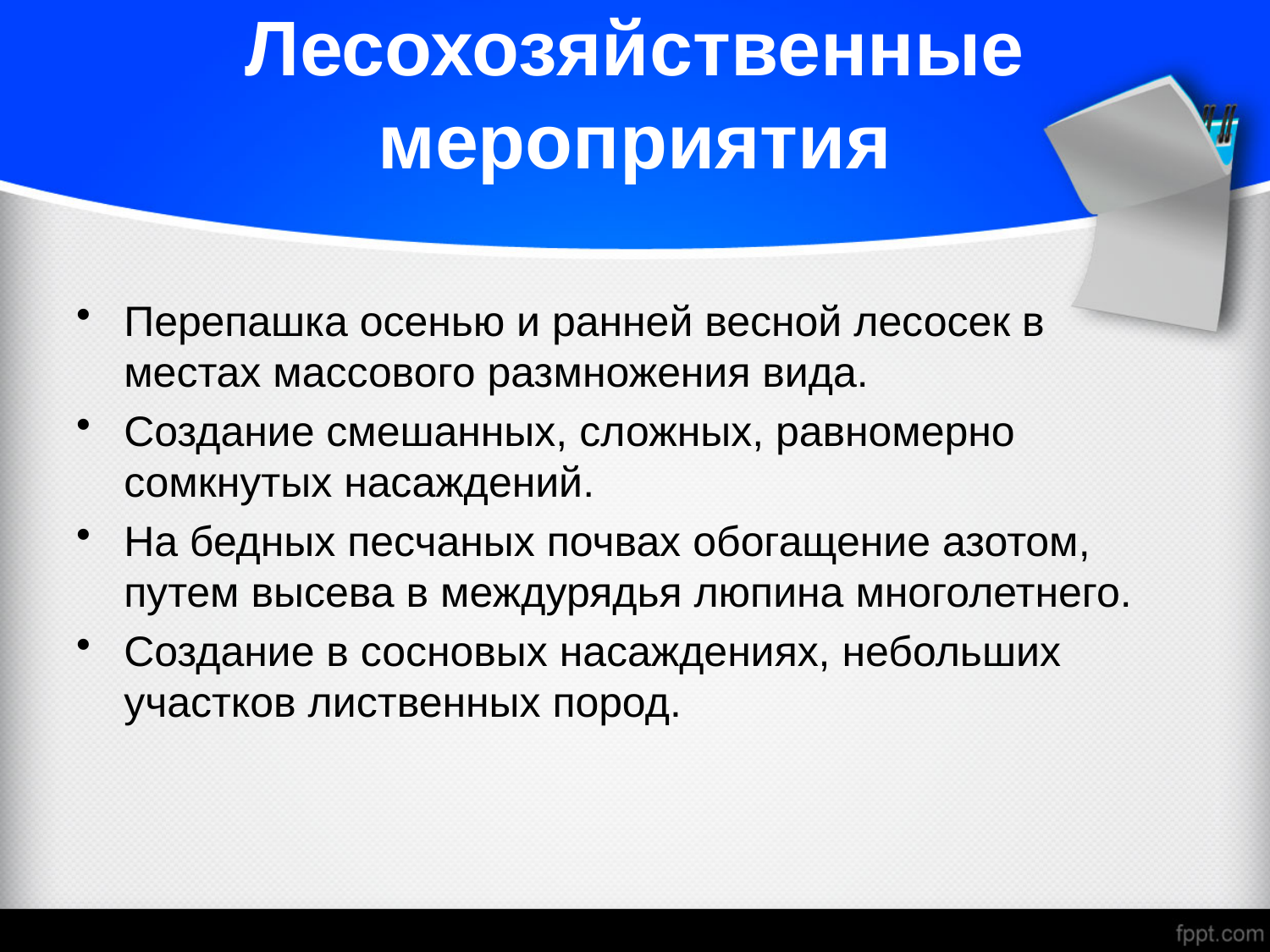

# Лесохозяйственные мероприятия
Перепашка осенью и ранней весной лесосек в местах массового размножения вида.
Создание смешанных, сложных, равномерно сомкнутых насаждений.
На бедных песчаных почвах обогащение азотом, путем высева в междурядья люпина многолетнего.
Создание в сосновых насаждениях, небольших участков лиственных пород.